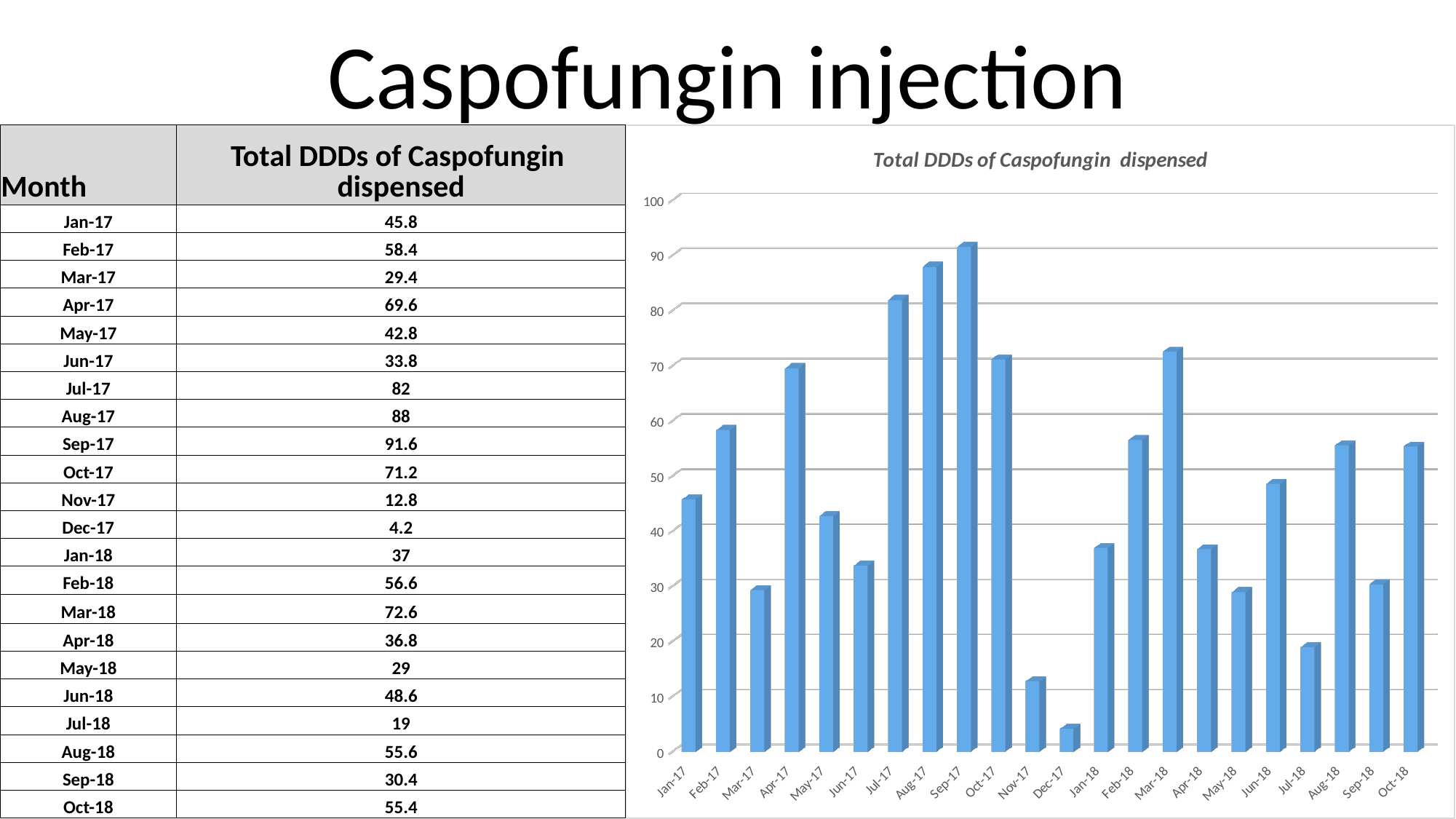

# Caspofungin injection
| Month | Total DDDs of Caspofungin dispensed |
| --- | --- |
| Jan-17 | 45.8 |
| Feb-17 | 58.4 |
| Mar-17 | 29.4 |
| Apr-17 | 69.6 |
| May-17 | 42.8 |
| Jun-17 | 33.8 |
| Jul-17 | 82 |
| Aug-17 | 88 |
| Sep-17 | 91.6 |
| Oct-17 | 71.2 |
| Nov-17 | 12.8 |
| Dec-17 | 4.2 |
| Jan-18 | 37 |
| Feb-18 | 56.6 |
| Mar-18 | 72.6 |
| Apr-18 | 36.8 |
| May-18 | 29 |
| Jun-18 | 48.6 |
| Jul-18 | 19 |
| Aug-18 | 55.6 |
| Sep-18 | 30.4 |
| Oct-18 | 55.4 |

[unsupported chart]